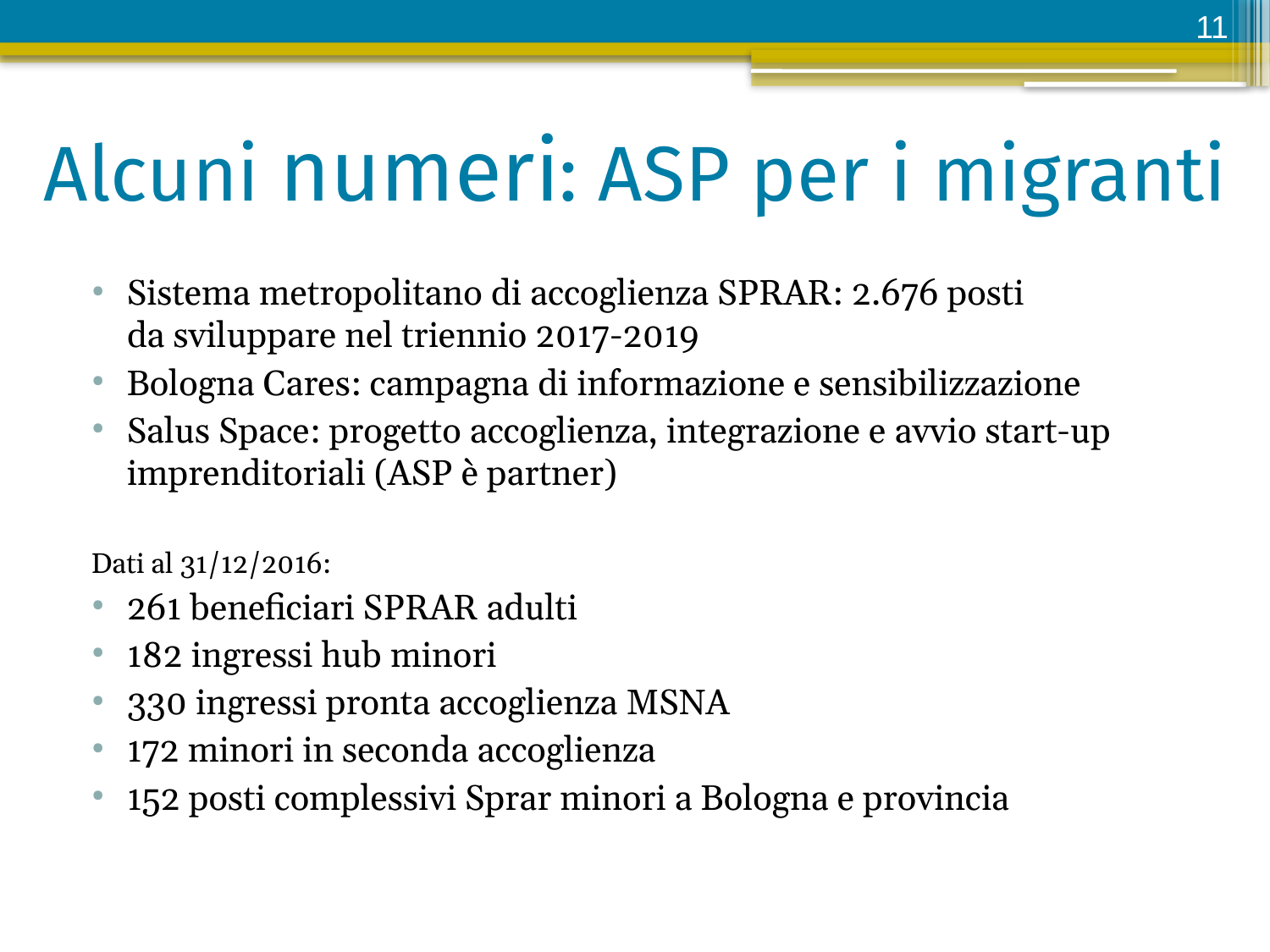

11
# Alcuni numeri: ASP per i migranti

Sistema metropolitano di accoglienza SPRAR: 2.676 posti
da sviluppare nel triennio 2017-2019
Bologna Cares: campagna di informazione e sensibilizzazione
Salus Space: progetto accoglienza, integrazione e avvio start-up imprenditoriali (ASP è partner)

Dati al 31/12/2016:
261 beneficiari SPRAR adulti
182 ingressi hub minori
330 ingressi pronta accoglienza MSNA
172 minori in seconda accoglienza
152 posti complessivi Sprar minori a Bologna e provincia